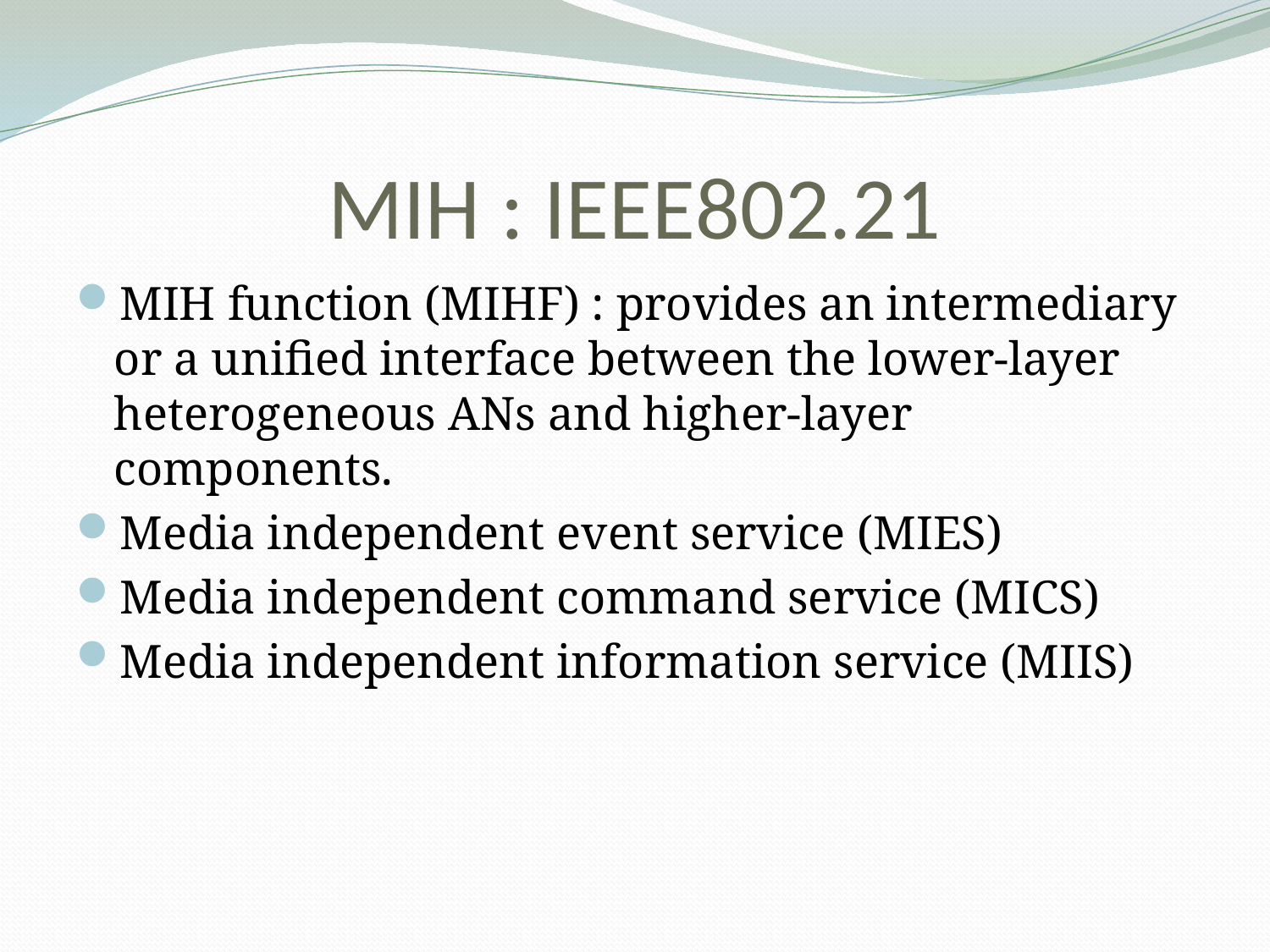

# MIH : IEEE802.21
MIH function (MIHF) : provides an intermediary or a unified interface between the lower-layer heterogeneous ANs and higher-layer components.
Media independent event service (MIES)
Media independent command service (MICS)
Media independent information service (MIIS)